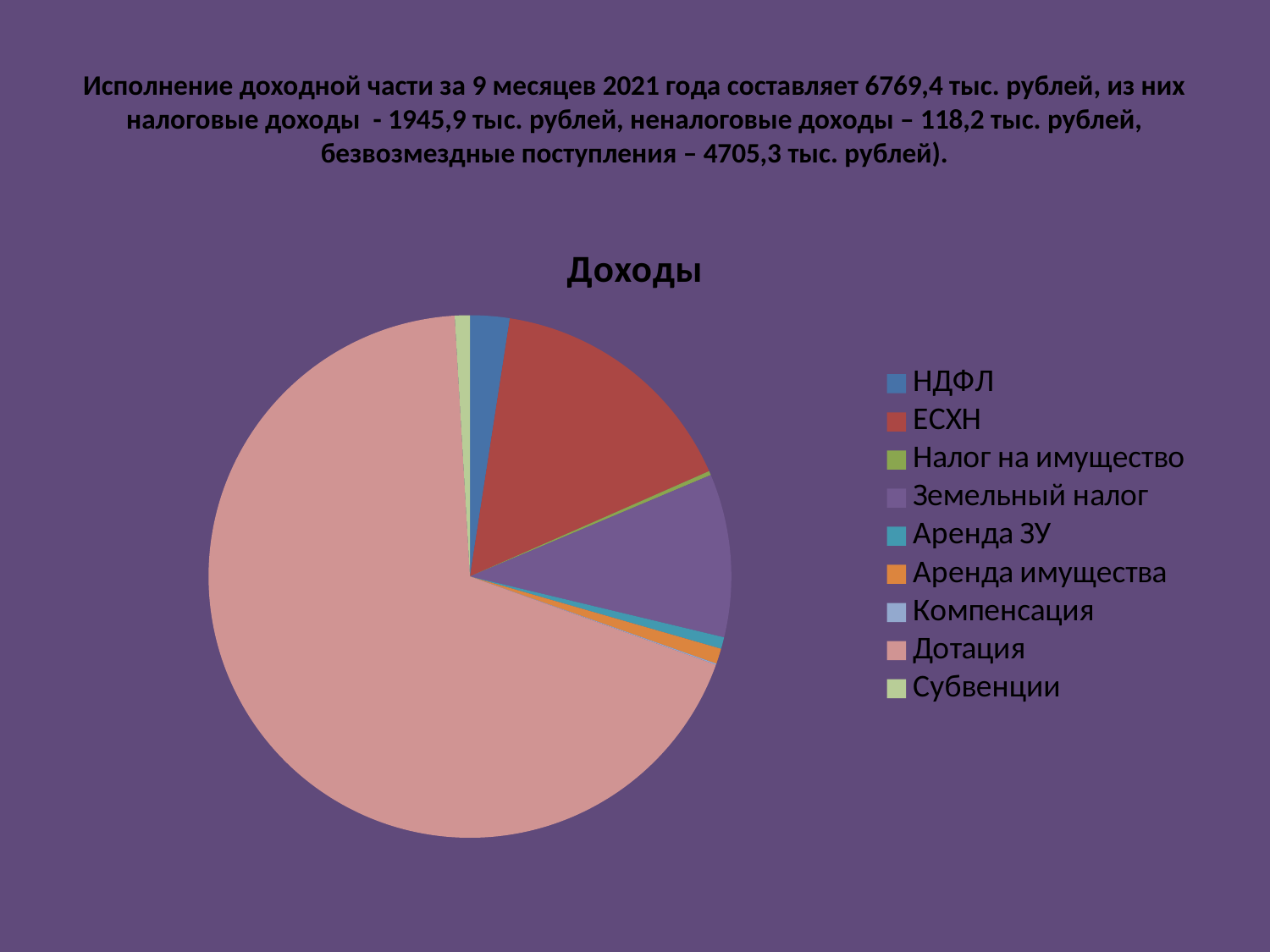

# Исполнение доходной части за 9 месяцев 2021 года составляет 6769,4 тыс. рублей, из них налоговые доходы  - 1945,9 тыс. рублей, неналоговые доходы – 118,2 тыс. рублей, безвозмездные поступления – 4705,3 тыс. рублей).

### Chart:

| Category | Доходы |
|---|---|
| НДФЛ | 165.2 |
| ЕСХН | 1080.0 |
| Налог на имущество | 17.3 |
| Земельный налог | 683.4 |
| Аренда ЗУ | 48.8 |
| Аренда имущества | 64.3 |
| Компенсация | 5.1 |
| Дотация | 4642.2 |
| Субвенции | 63.1 |